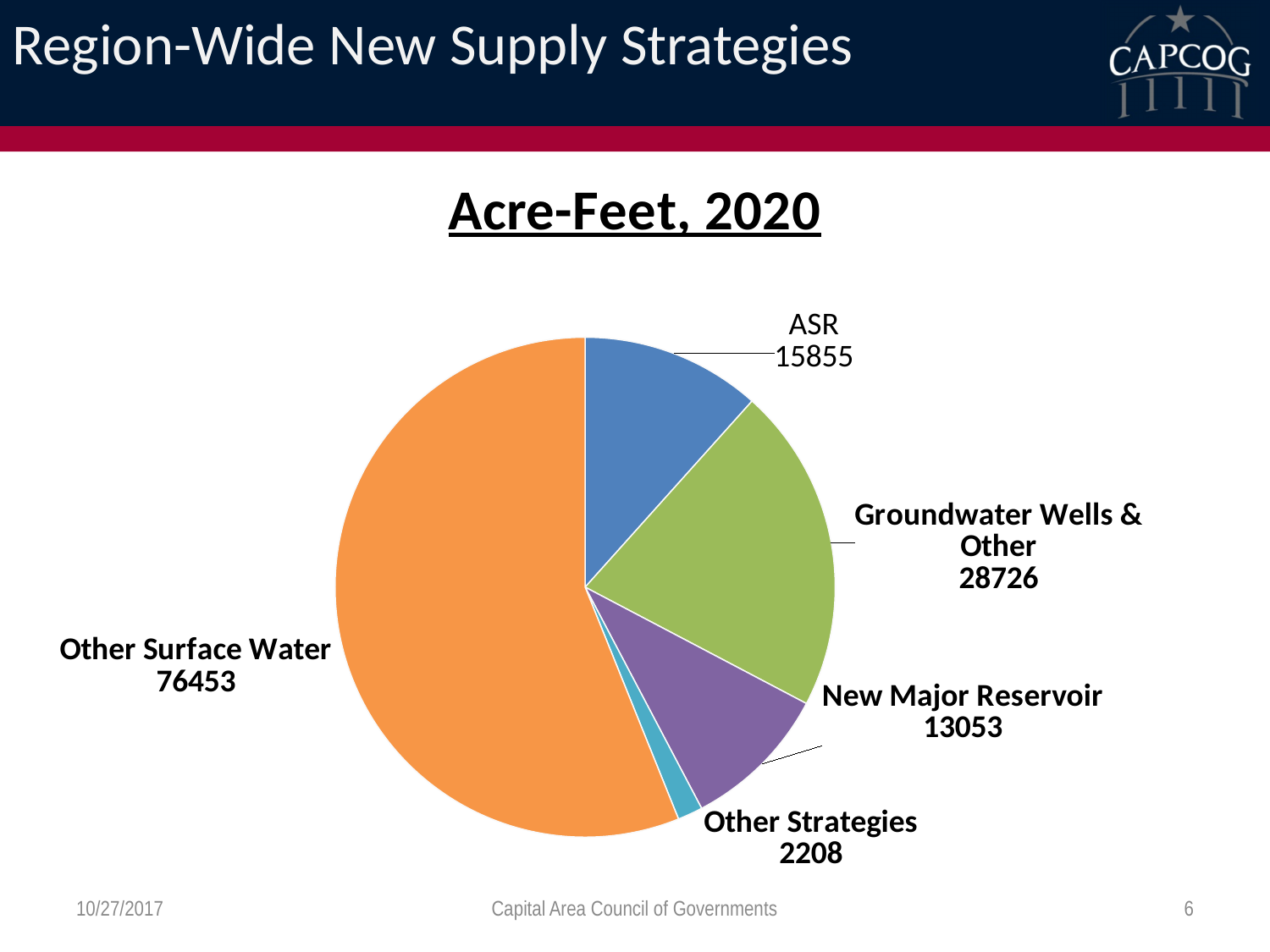

# Region-Wide New Supply Strategies

### Chart: Acre-Feet, 2020

| Category |  |
|---|---|
| Aquifer Storage and Recovery | 15855.0 |
| Groundwater Desalination | 0.0 |
| Groundwater Wells & Other | 28726.0 |
| New Major Reservoir | 13053.0 |
| Other Strategies | 2208.0 |
| Other Surface Water | 76453.0 |
10/27/2017
Capital Area Council of Governments
6